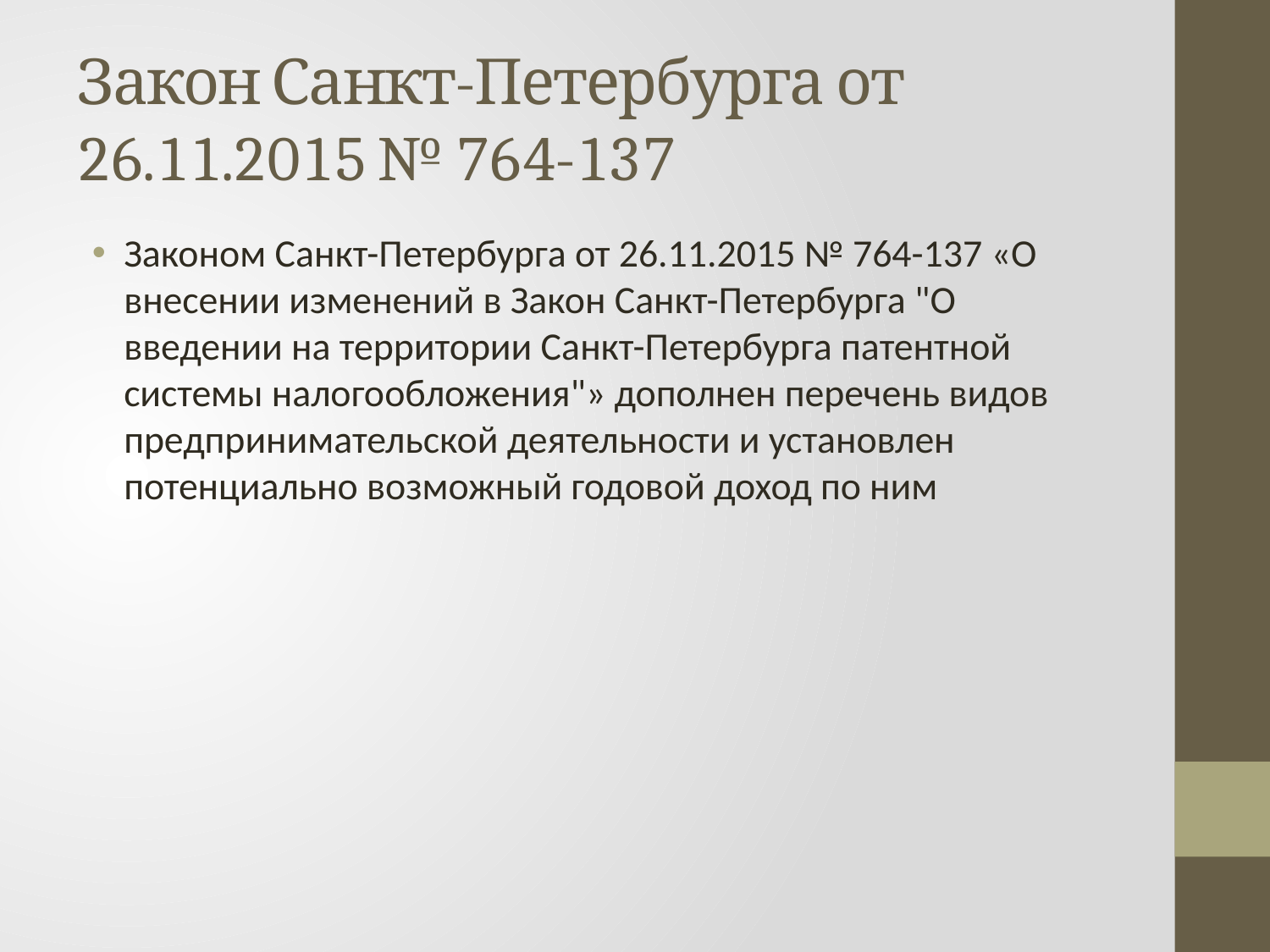

# Закон Санкт-Петербурга от 26.11.2015 № 764-137
Законом Санкт-Петербурга от 26.11.2015 № 764-137 «О внесении изменений в Закон Санкт-Петербурга "О введении на территории Санкт-Петербурга патентной системы налогообложения"» дополнен перечень видов предпринимательской деятельности и установлен потенциально возможный годовой доход по ним